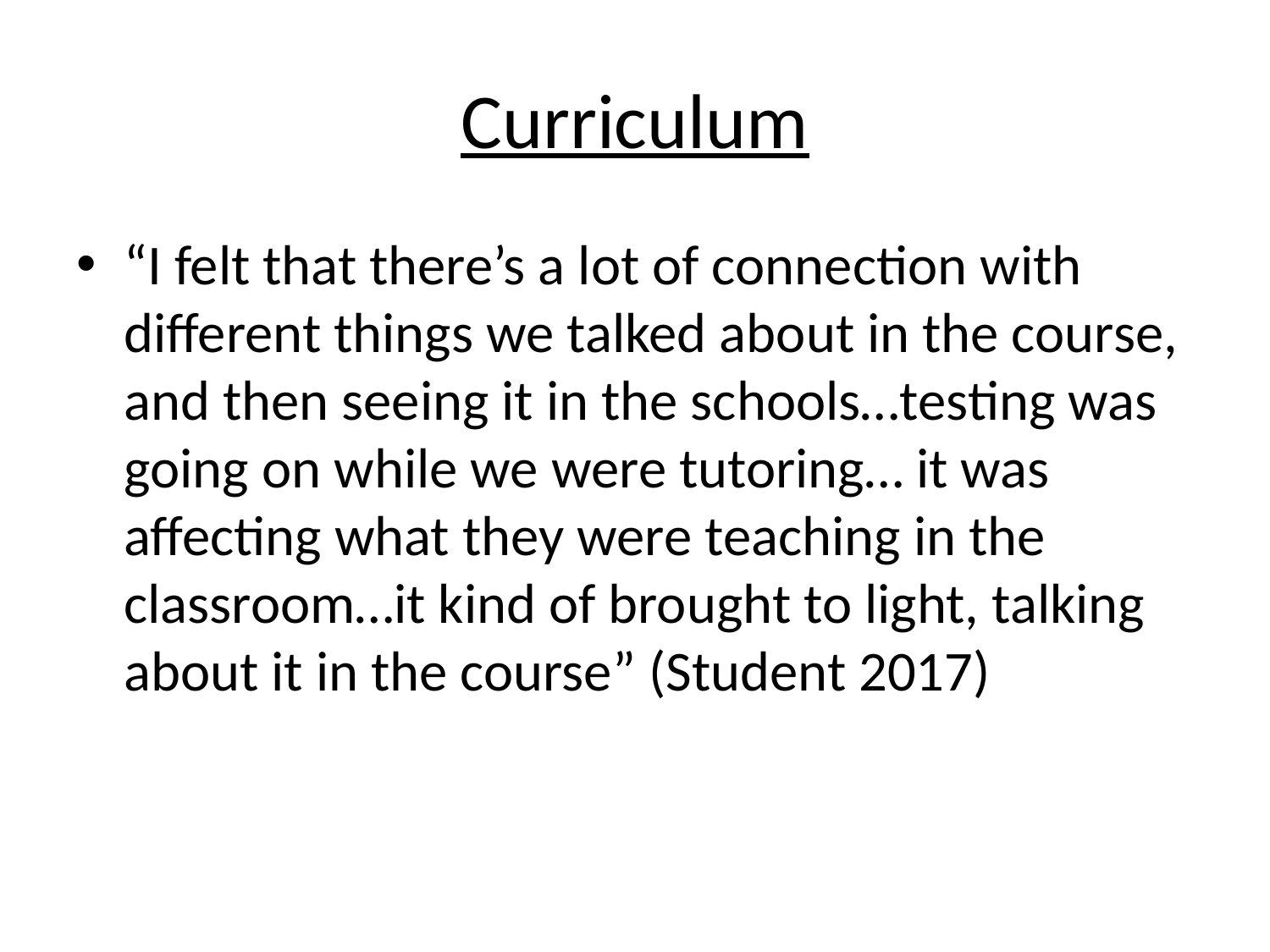

# Curriculum
“I felt that there’s a lot of connection with different things we talked about in the course, and then seeing it in the schools…testing was going on while we were tutoring… it was affecting what they were teaching in the classroom…it kind of brought to light, talking about it in the course” (Student 2017)